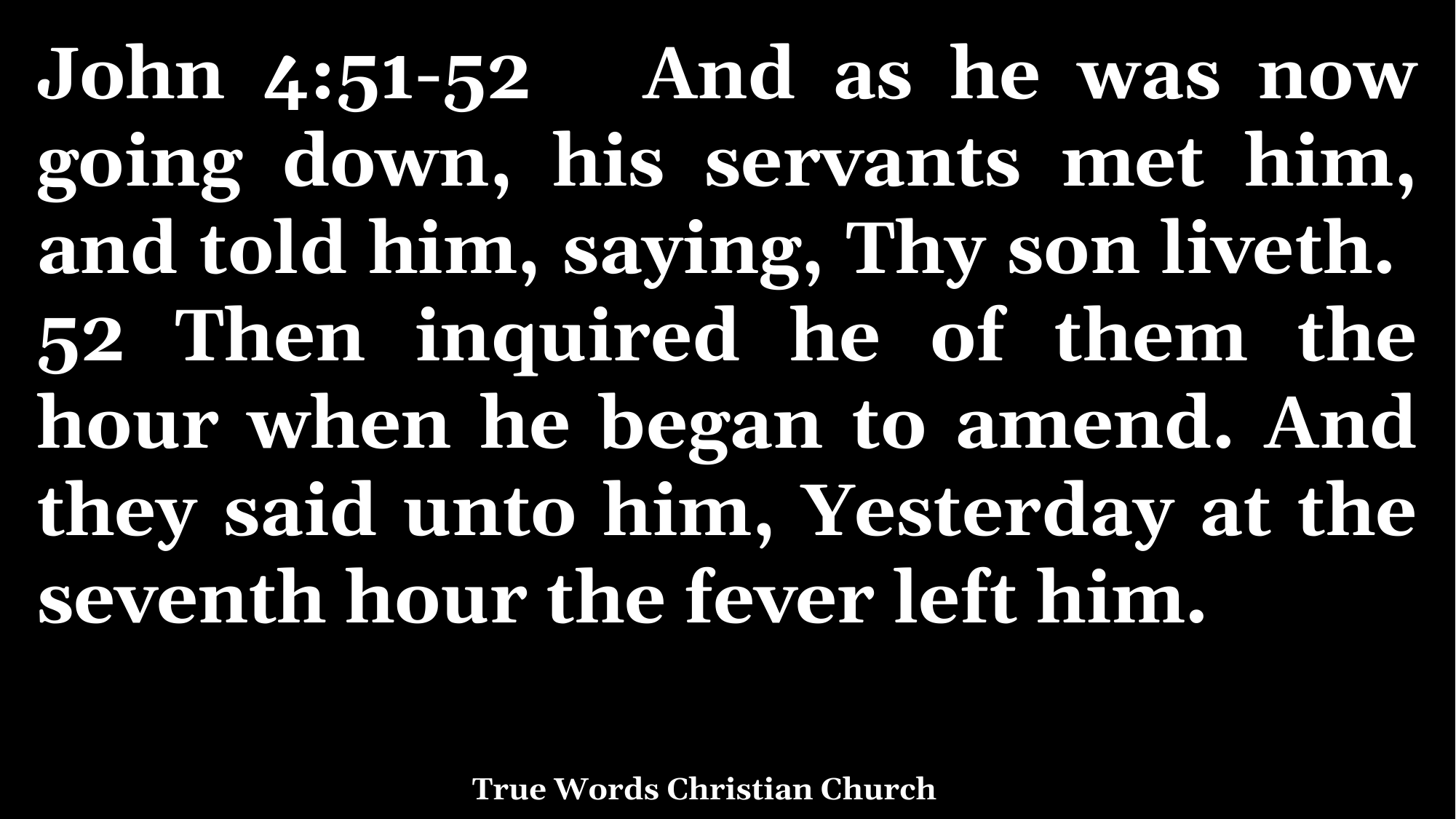

John 4:51-52   And as he was now going down, his servants met him, and told him, saying, Thy son liveth.  52 Then inquired he of them the hour when he began to amend. And they said unto him, Yesterday at the seventh hour the fever left him.
True Words Christian Church